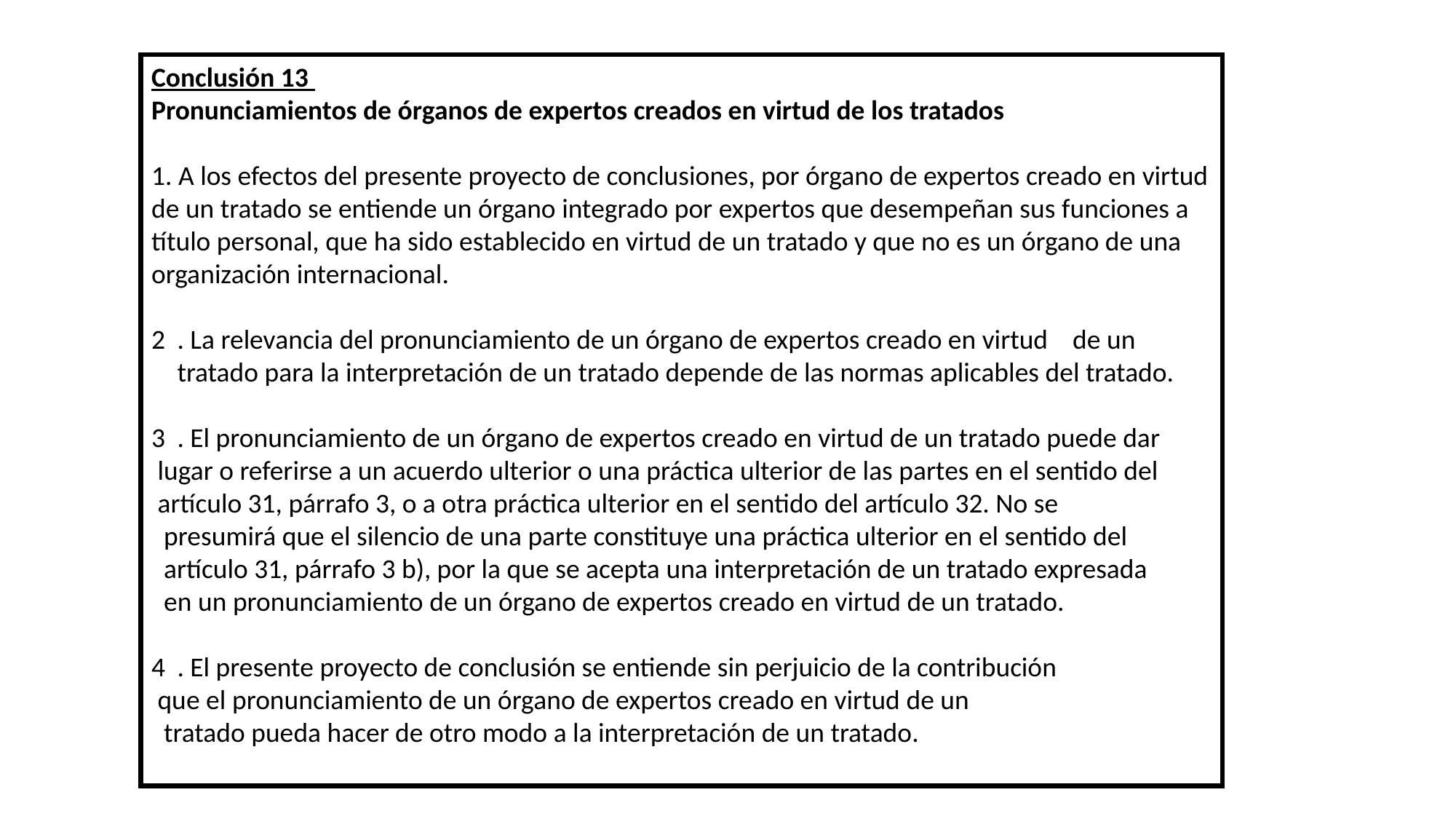

Conclusión 13
Pronunciamientos de órganos de expertos creados en virtud de los tratados

1. A los efectos del presente proyecto de conclusiones, por órgano de expertos creado en virtud de un tratado se entiende un órgano integrado por expertos que desempeñan sus funciones a título personal, que ha sido establecido en virtud de un tratado y que no es un órgano de una organización internacional.

. La relevancia del pronunciamiento de un órgano de expertos creado en virtud    de un tratado para la interpretación de un tratado depende de las normas aplicables del tratado.

. El pronunciamiento de un órgano de expertos creado en virtud de un tratado puede dar
 lugar o referirse a un acuerdo ulterior o una práctica ulterior de las partes en el sentido del
 artículo 31, párrafo 3, o a otra práctica ulterior en el sentido del artículo 32. No se
  presumirá que el silencio de una parte constituye una práctica ulterior en el sentido del
  artículo 31, párrafo 3 b), por la que se acepta una interpretación de un tratado expresada
  en un pronunciamiento de un órgano de expertos creado en virtud de un tratado.

. El presente proyecto de conclusión se entiende sin perjuicio de la contribución
 que el pronunciamiento de un órgano de expertos creado en virtud de un
  tratado pueda hacer de otro modo a la interpretación de un tratado.